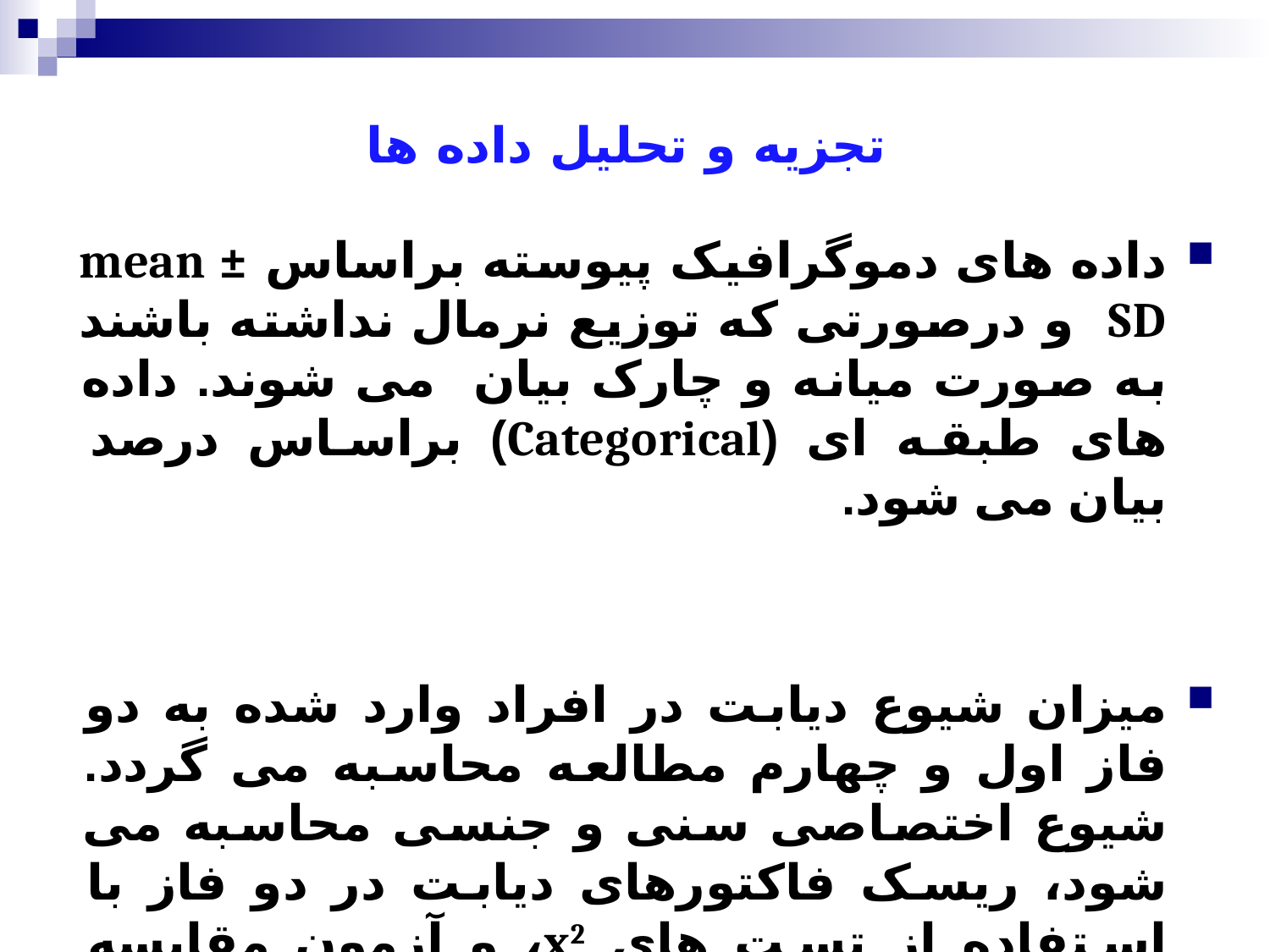

# تجزيه و تحليل داده ها
داده های دموگرافیک پیوسته براساس mean ± SD  و درصورتی که توزیع نرمال نداشته باشند به صورت میانه و چارک بیان  می شوند. داده های طبقه ای (Categorical) براساس درصد بیان می شود.

میزان شیوع دیابت در افراد وارد شده به دو فاز اول و چهارم مطالعه محاسبه می گردد. شیوع اختصاصی سنی و جنسی محاسبه می شود، ریسک فاکتورهای دیابت در دو فاز با استفاده از تست های x2، و آزمون مقایسه نسبت ها student t test و در صورت لزوم Mann-Whitney ارزیابی می‌شود.